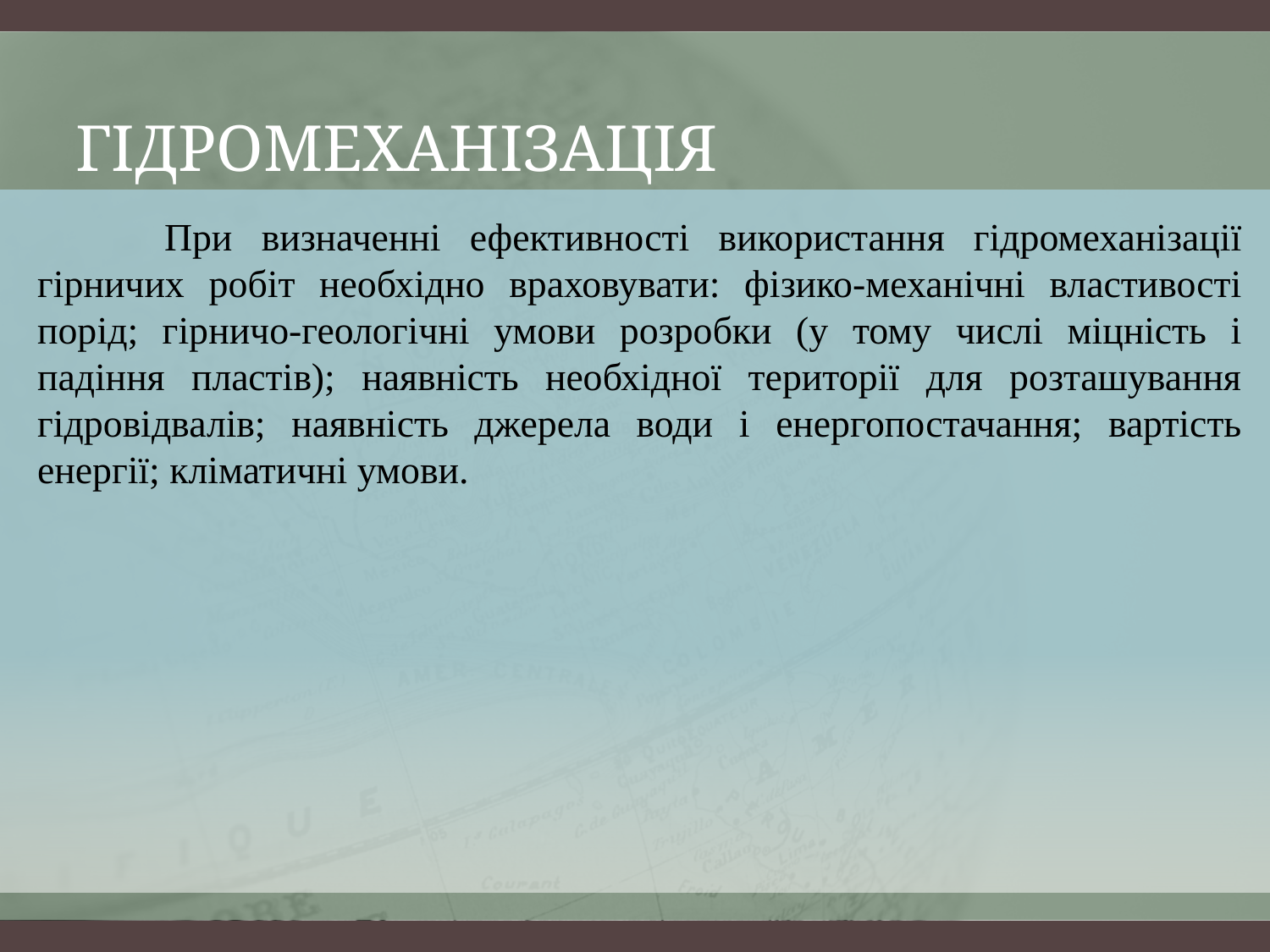

# Гідромеханізація
	При визначенні ефективності використання гідромеханізації гірничих робіт необхідно враховувати: фізико-механічні властивості порід; гірничо-геологічні умови розробки (у тому числі міцність і падіння пластів); наявність необхідної території для розташування гідровідвалів; наявність джерела води і енергопостачання; вартість енергії; кліматичні умови.